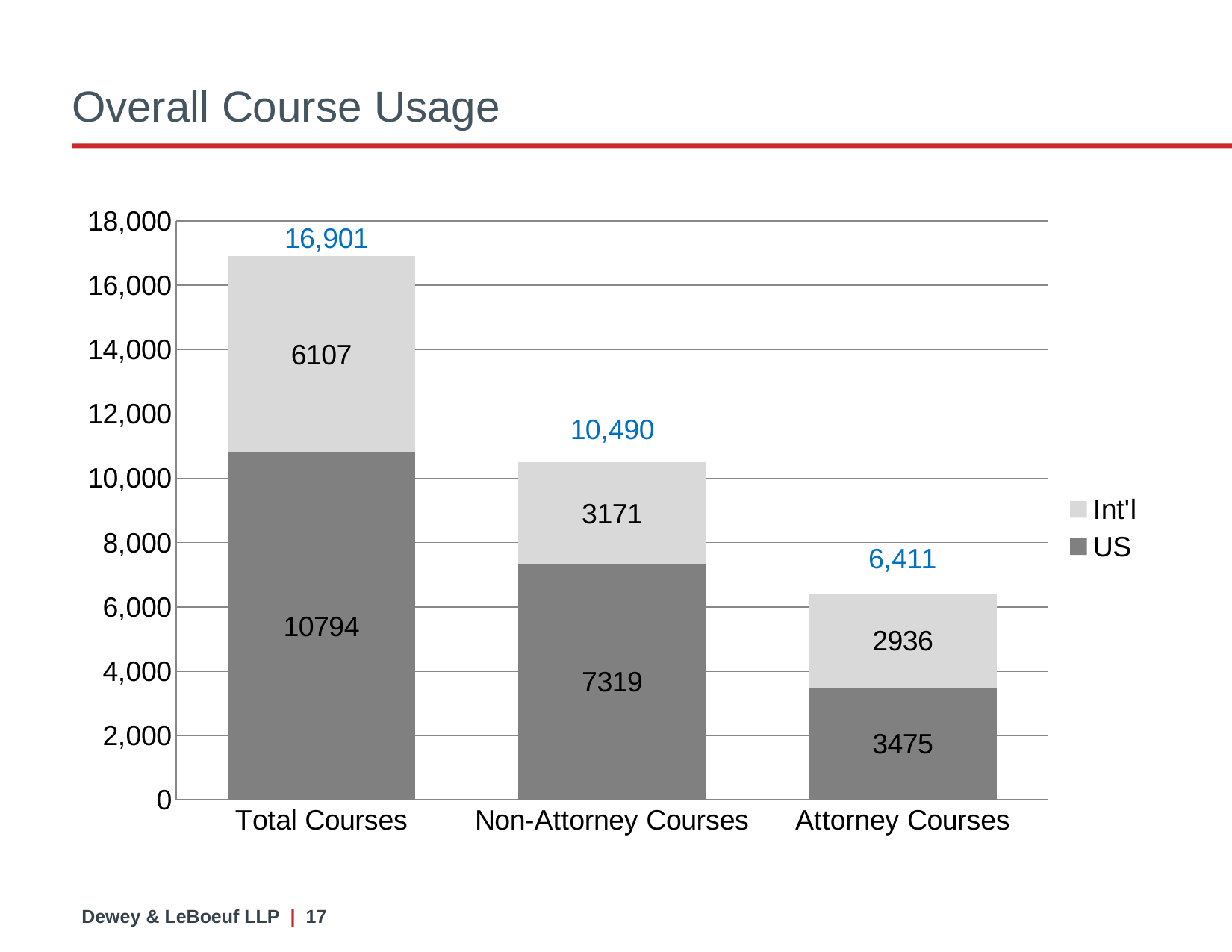

# Overall Course Usage

### Chart

| Category | US | Int'l |
|---|---|---|
| Total Courses | 10794.0 | 6107.0 |
| Non-Attorney Courses | 7319.0 | 3171.0 |
| Attorney Courses | 3475.0 | 2936.0 |